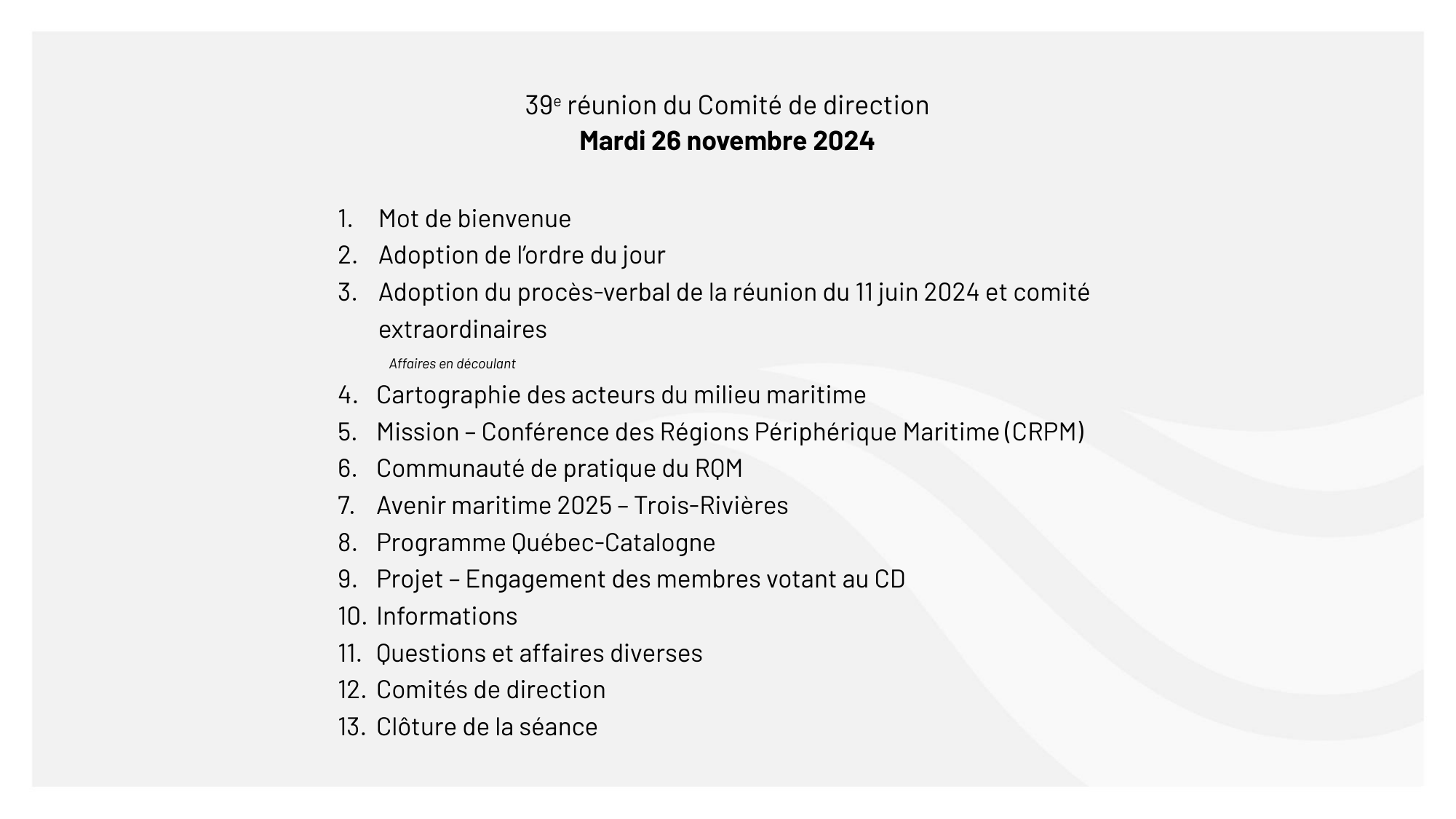

# 39e réunion du Comité de direction Mardi 26 novembre 2024
Mot de bienvenue
Adoption de l’ordre du jour
Adoption du procès-verbal de la réunion du 11 juin 2024 et comité extraordinaires
Affaires en découlant
Cartographie des acteurs du milieu maritime
Mission – Conférence des Régions Périphérique Maritime (CRPM)
Communauté de pratique du RQM
Avenir maritime 2025 – Trois-Rivières
Programme Québec-Catalogne
Projet – Engagement des membres votant au CD
Informations
Questions et affaires diverses
Comités de direction
Clôture de la séance